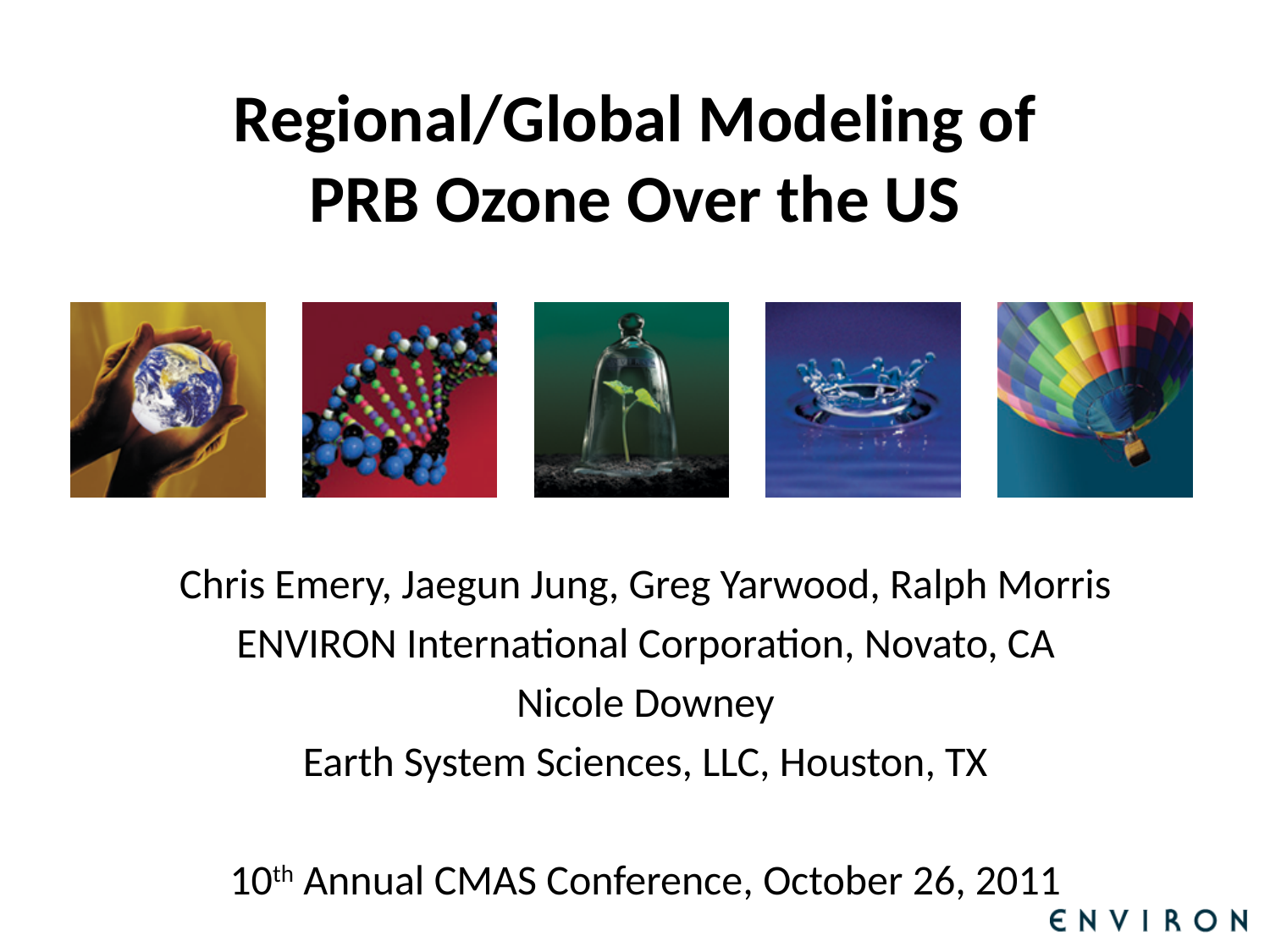

# Regional/Global Modeling of PRB Ozone Over the US
Chris Emery, Jaegun Jung, Greg Yarwood, Ralph Morris
ENVIRON International Corporation, Novato, CA
Nicole Downey
Earth System Sciences, LLC, Houston, TX

10th Annual CMAS Conference, October 26, 2011